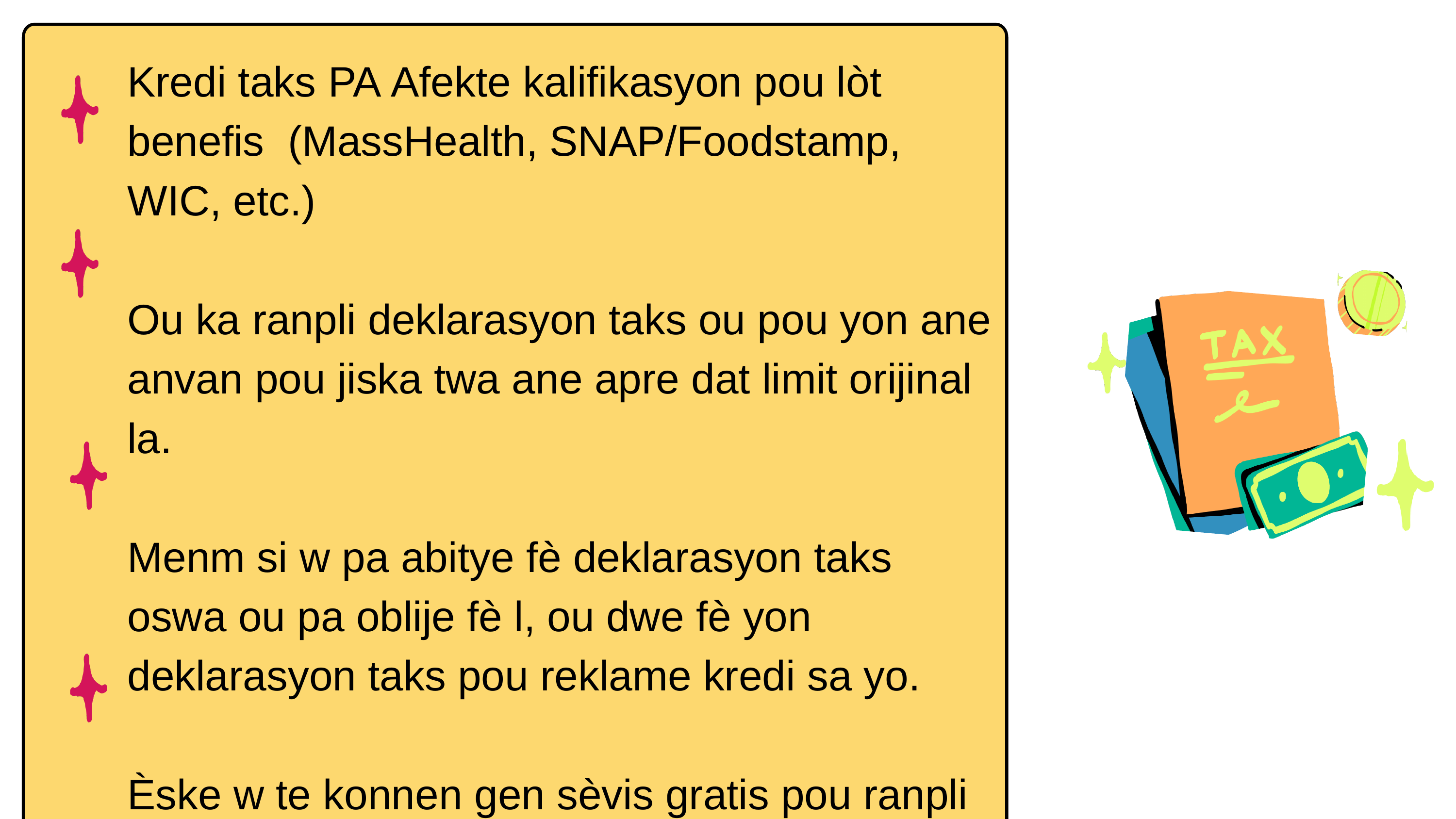

Kredi taks PA Afekte kalifikasyon pou lòt benefis  (MassHealth, SNAP/Foodstamp, WIC, etc.)

Ou ka ranpli deklarasyon taks ou pou yon ane anvan pou jiska twa ane apre dat limit orijinal la.

Menm si w pa abitye fè deklarasyon taks oswa ou pa oblije fè l, ou dwe fè yon deklarasyon taks pou reklame kredi sa yo.

Èske w te konnen gen sèvis gratis pou ranpli deklarasyon taks ki disponib?